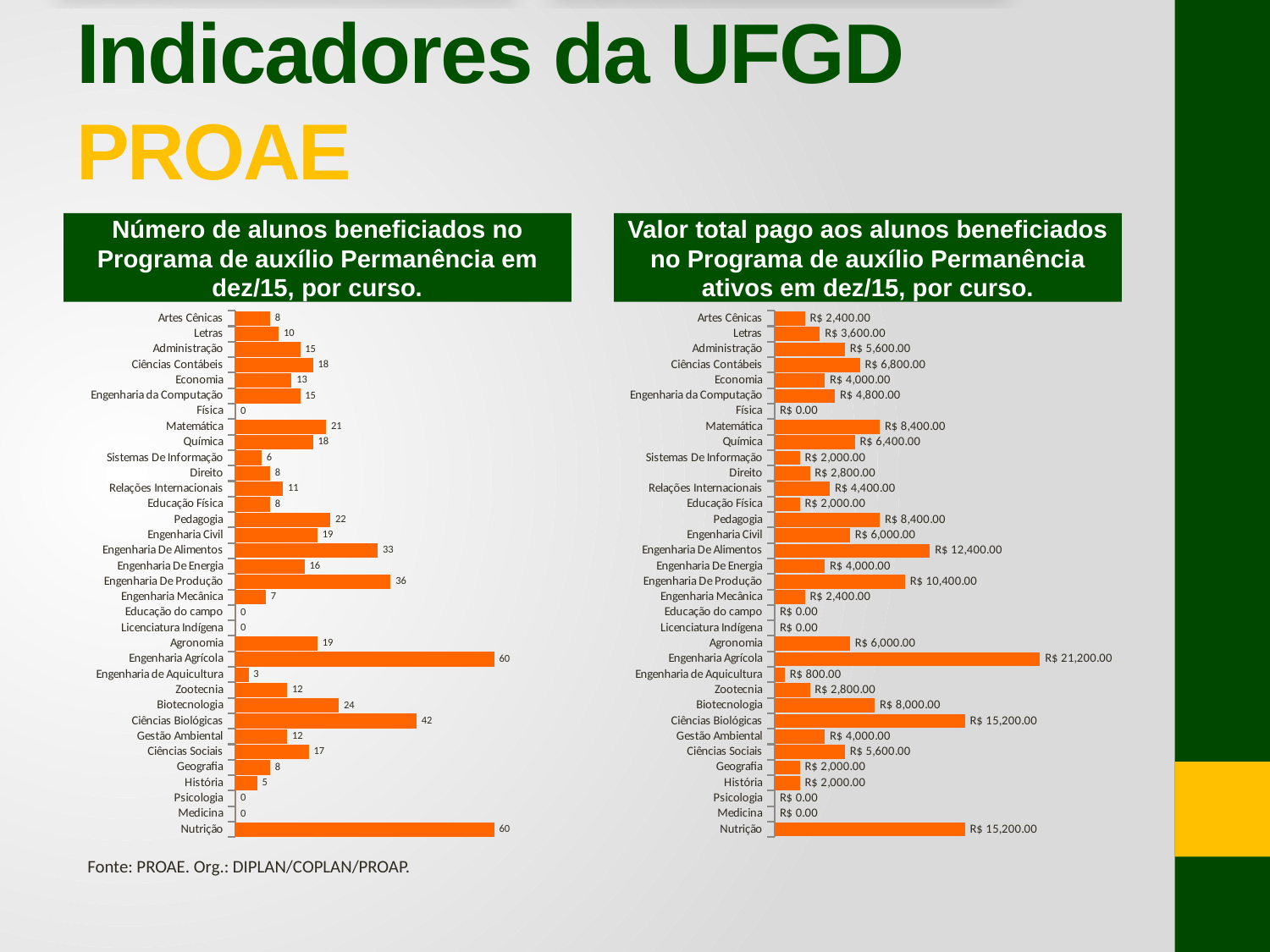

# Indicadores da UFGD PROAE
Número de alunos beneficiados no Programa de auxílio Permanência em dez/15, por curso.
Valor total pago aos alunos beneficiados no Programa de auxílio Permanência ativos em dez/15, por curso.

### Chart

| Category | CURSO |
|---|---|
| Artes Cênicas | 8.0 |
| Letras | 10.0 |
| Administração | 15.0 |
| Ciências Contábeis | 18.0 |
| Economia | 13.0 |
| Engenharia da Computação | 15.0 |
| Física | 0.0 |
| Matemática | 21.0 |
| Química | 18.0 |
| Sistemas De Informação | 6.0 |
| Direito | 8.0 |
| Relações Internacionais | 11.0 |
| Educação Física | 8.0 |
| Pedagogia | 22.0 |
| Engenharia Civil | 19.0 |
| Engenharia De Alimentos | 33.0 |
| Engenharia De Energia | 16.0 |
| Engenharia De Produção | 36.0 |
| Engenharia Mecânica | 7.0 |
| Educação do campo | 0.0 |
| Licenciatura Indígena | 0.0 |
| Agronomia | 19.0 |
| Engenharia Agrícola | 60.0 |
| Engenharia de Aquicultura | 3.0 |
| Zootecnia | 12.0 |
| Biotecnologia | 24.0 |
| Ciências Biológicas | 42.0 |
| Gestão Ambiental | 12.0 |
| Ciências Sociais | 17.0 |
| Geografia | 8.0 |
| História | 5.0 |
| Psicologia | 0.0 |
| Medicina | 0.0 |
| Nutrição | 60.0 |

### Chart

| Category | dez/15 |
|---|---|
| Artes Cênicas | 2400.0 |
| Letras | 3600.0 |
| Administração | 5600.0 |
| Ciências Contábeis | 6800.0 |
| Economia | 4000.0 |
| Engenharia da Computação | 4800.0 |
| Física | 0.0 |
| Matemática | 8400.0 |
| Química | 6400.0 |
| Sistemas De Informação | 2000.0 |
| Direito | 2800.0 |
| Relações Internacionais | 4400.0 |
| Educação Física | 2000.0 |
| Pedagogia | 8400.0 |
| Engenharia Civil | 6000.0 |
| Engenharia De Alimentos | 12400.0 |
| Engenharia De Energia | 4000.0 |
| Engenharia De Produção | 10400.0 |
| Engenharia Mecânica | 2400.0 |
| Educação do campo | 0.0 |
| Licenciatura Indígena | 0.0 |
| Agronomia | 6000.0 |
| Engenharia Agrícola | 21200.0 |
| Engenharia de Aquicultura | 800.0 |
| Zootecnia | 2800.0 |
| Biotecnologia | 8000.0 |
| Ciências Biológicas | 15200.0 |
| Gestão Ambiental | 4000.0 |
| Ciências Sociais | 5600.0 |
| Geografia | 2000.0 |
| História | 2000.0 |
| Psicologia | 0.0 |
| Medicina | 0.0 |
| Nutrição | 15200.0 |
Fonte: PROAE. Org.: DIPLAN/COPLAN/PROAP.